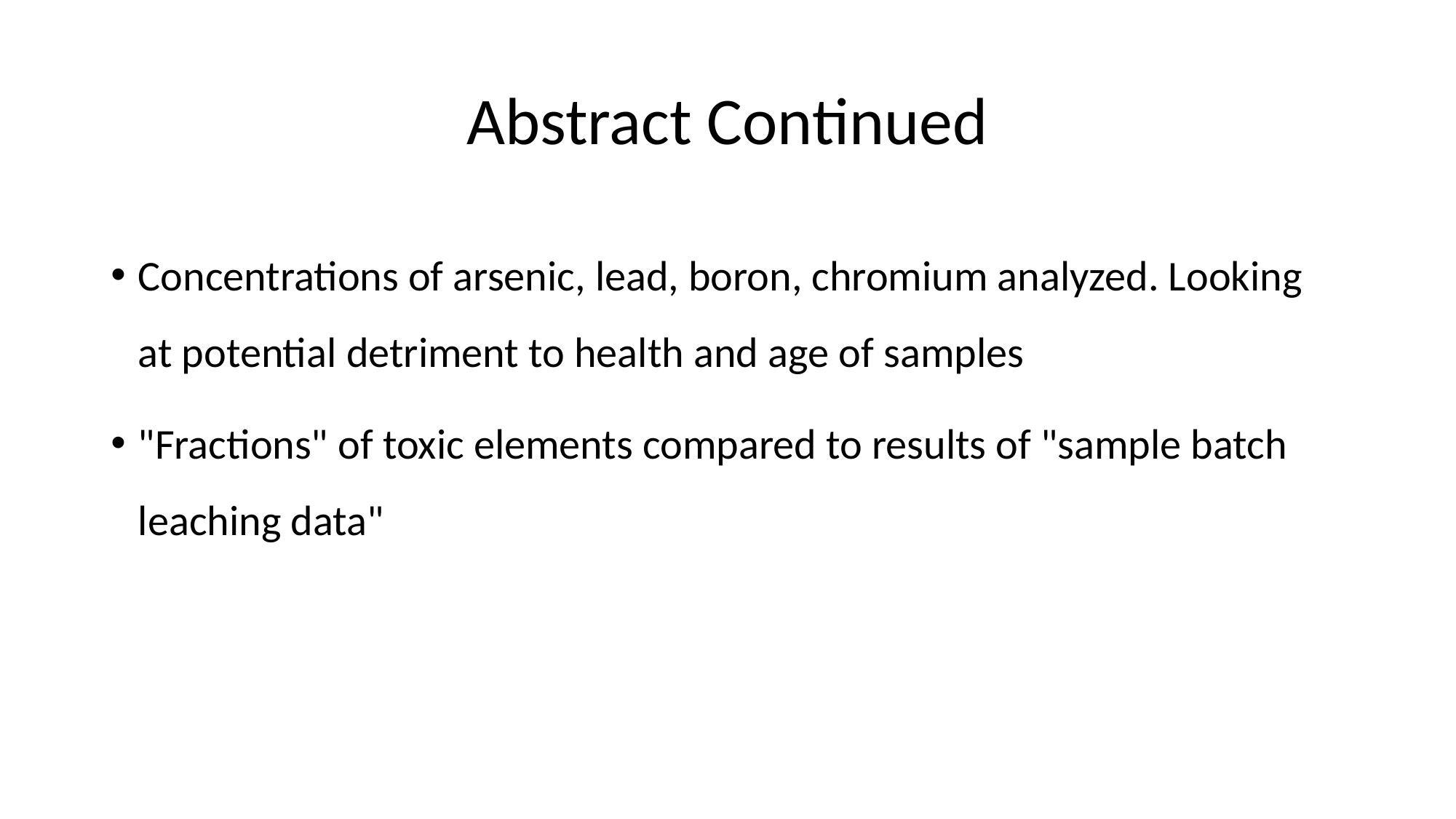

# Abstract Continued
Concentrations of arsenic, lead, boron, chromium analyzed. Looking at potential detriment to health and age of samples
"Fractions" of toxic elements compared to results of "sample batch leaching data"